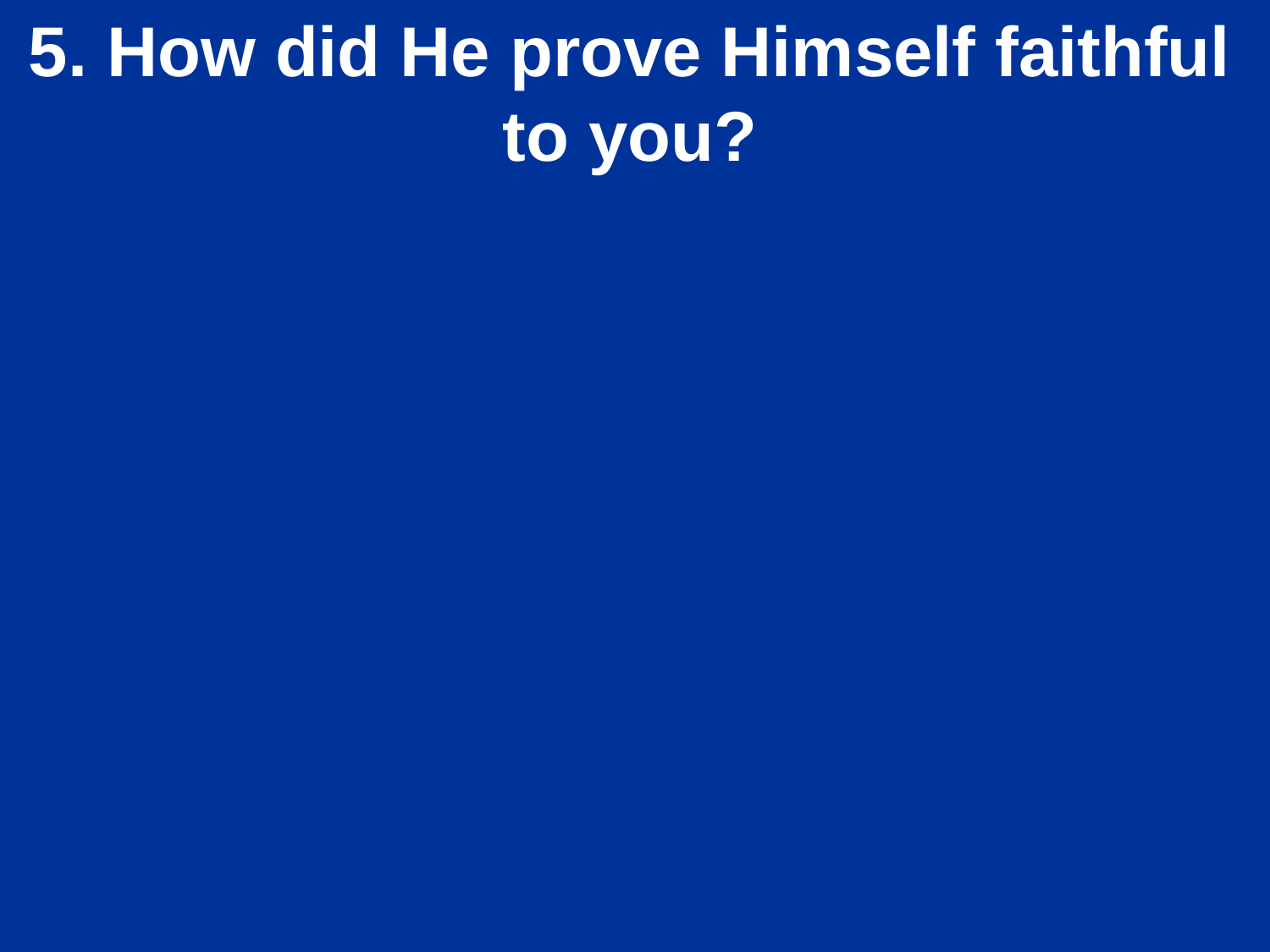

5. How did He prove Himself faithful to you?